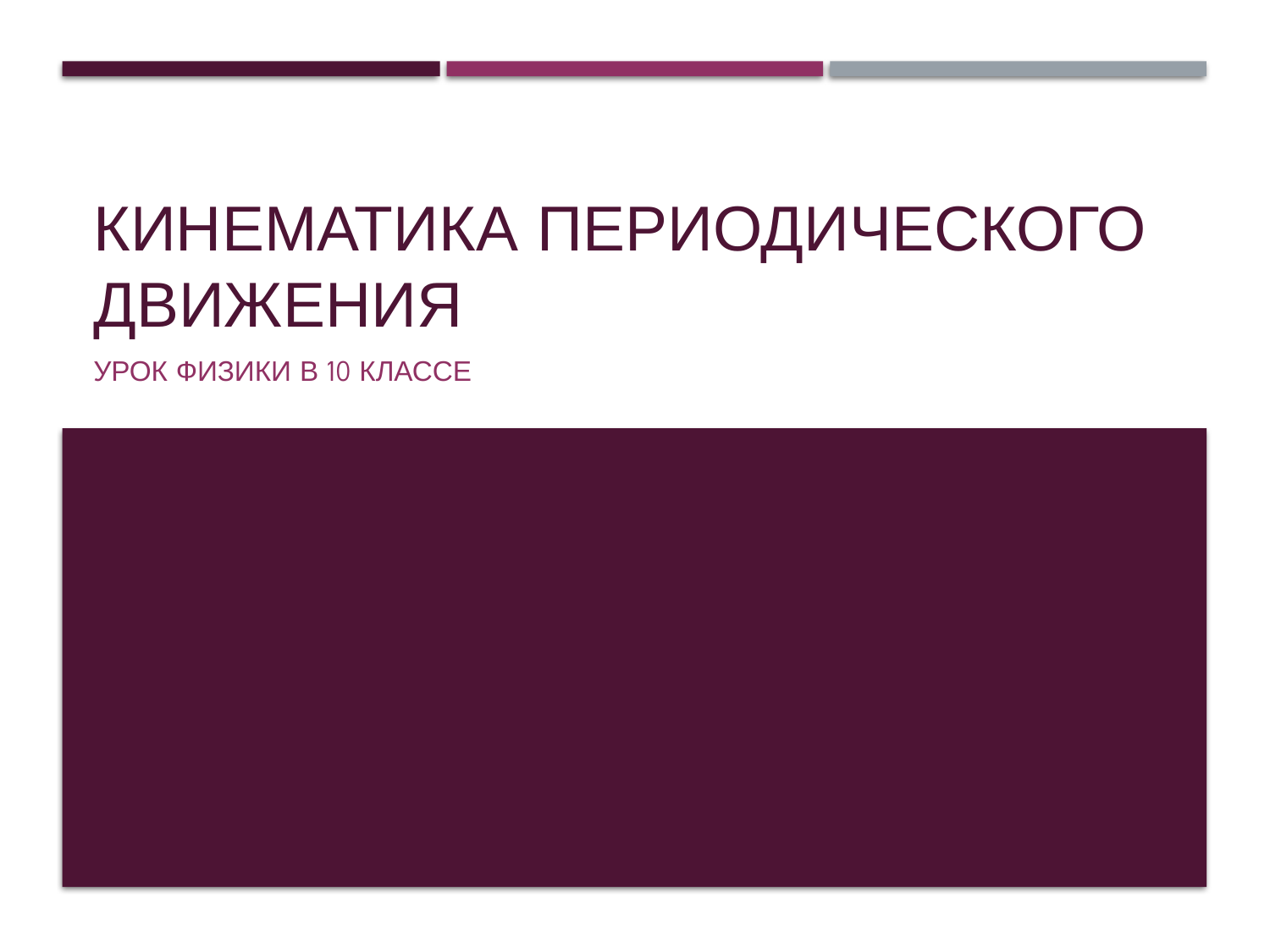

# КИНЕМАТИКА ПЕРИОДИЧЕСКОГО ДВИЖЕНИЯ
Урок физики в 10 классе